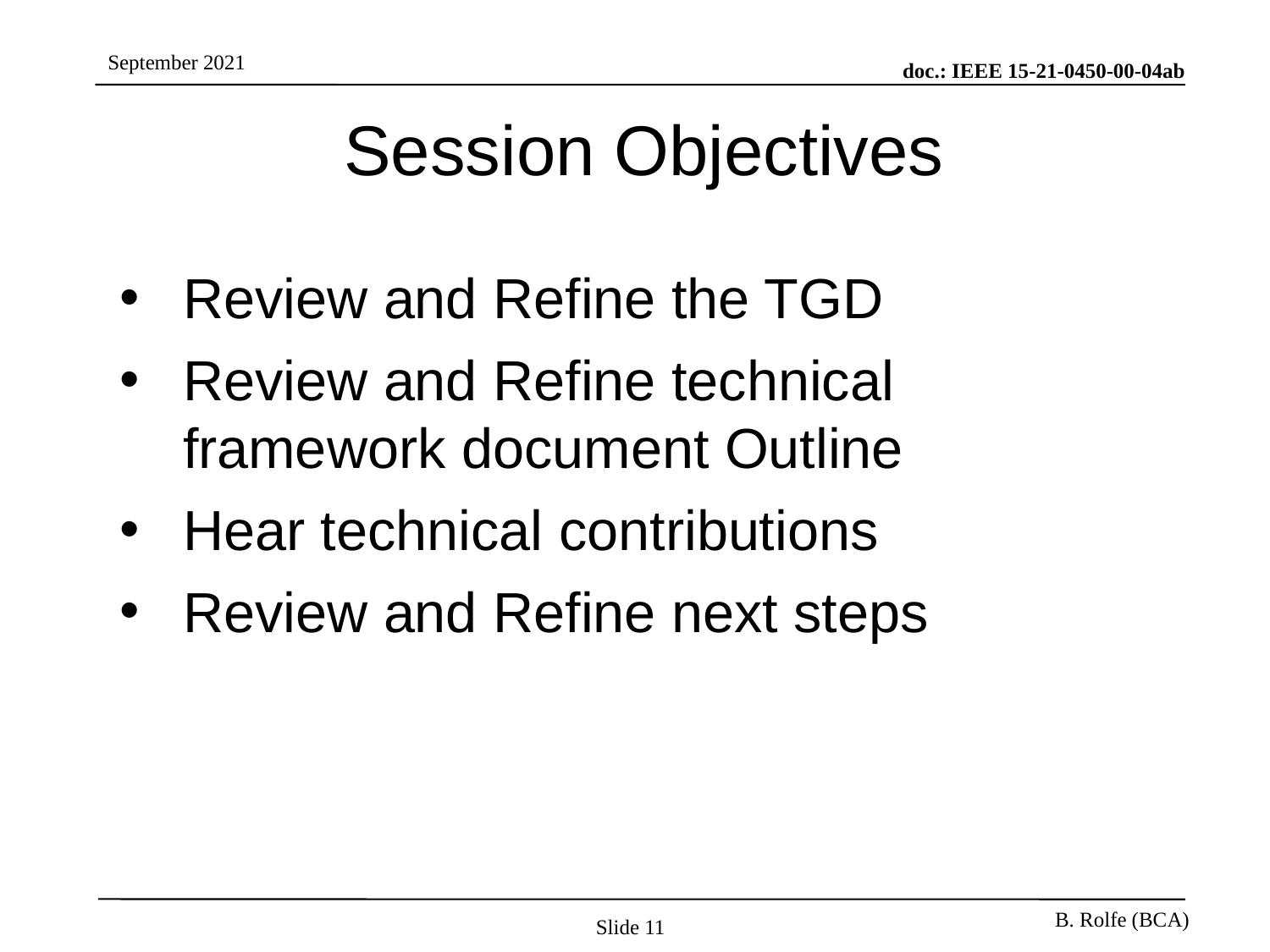

# Session Objectives
Review and Refine the TGD
Review and Refine technical framework document Outline
Hear technical contributions
Review and Refine next steps

Slide 11